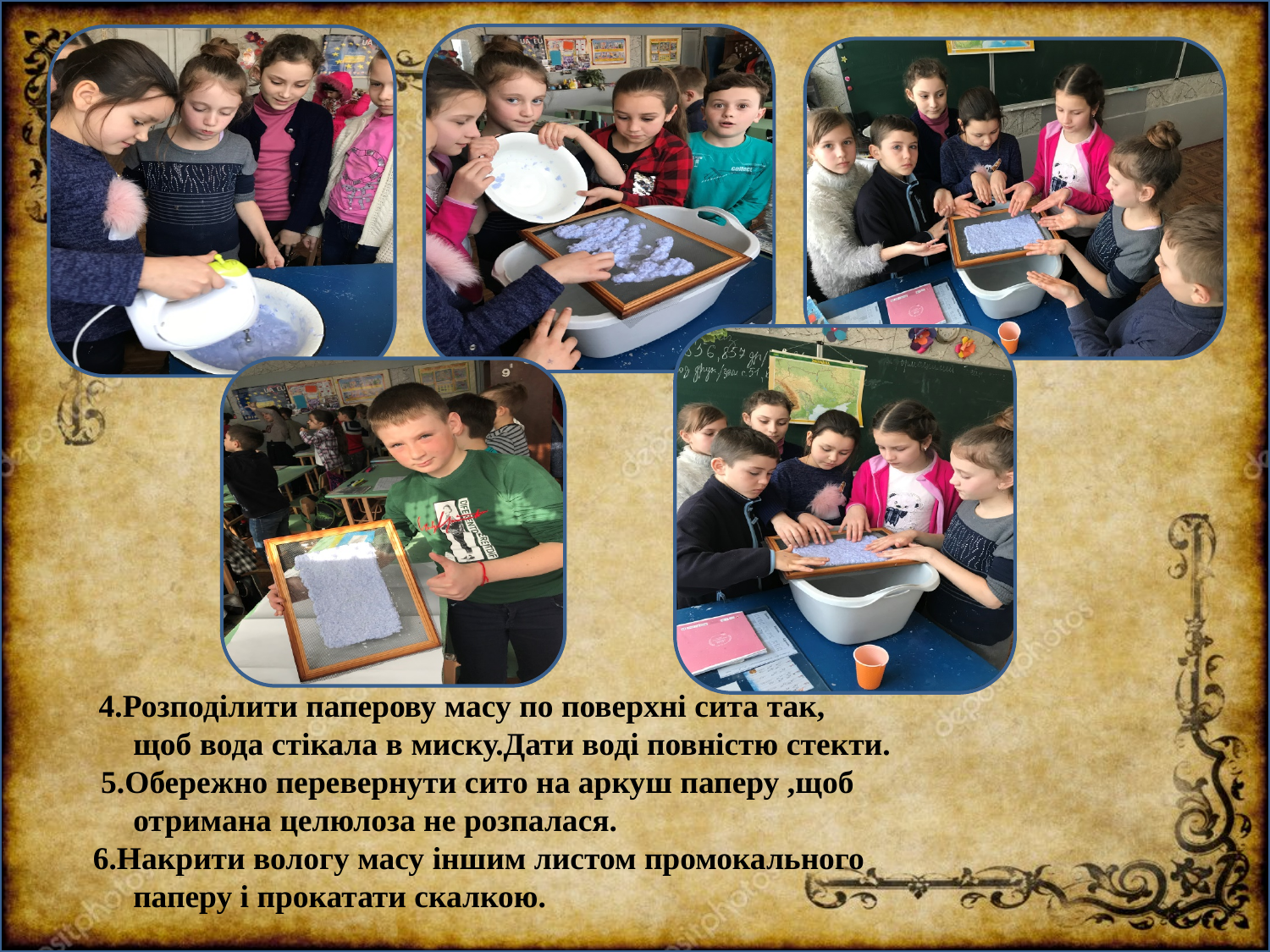

4.Розподілити паперову масу по поверхні сита так,
               щоб вода стікала в миску.Дати воді повністю стекти.
           5.Обережно перевернути сито на аркуш паперу ,щоб
               отримана целюлоза не розпалася.
          6.Накрити вологу масу іншим листом промокального
               паперу і прокатати скалкою.